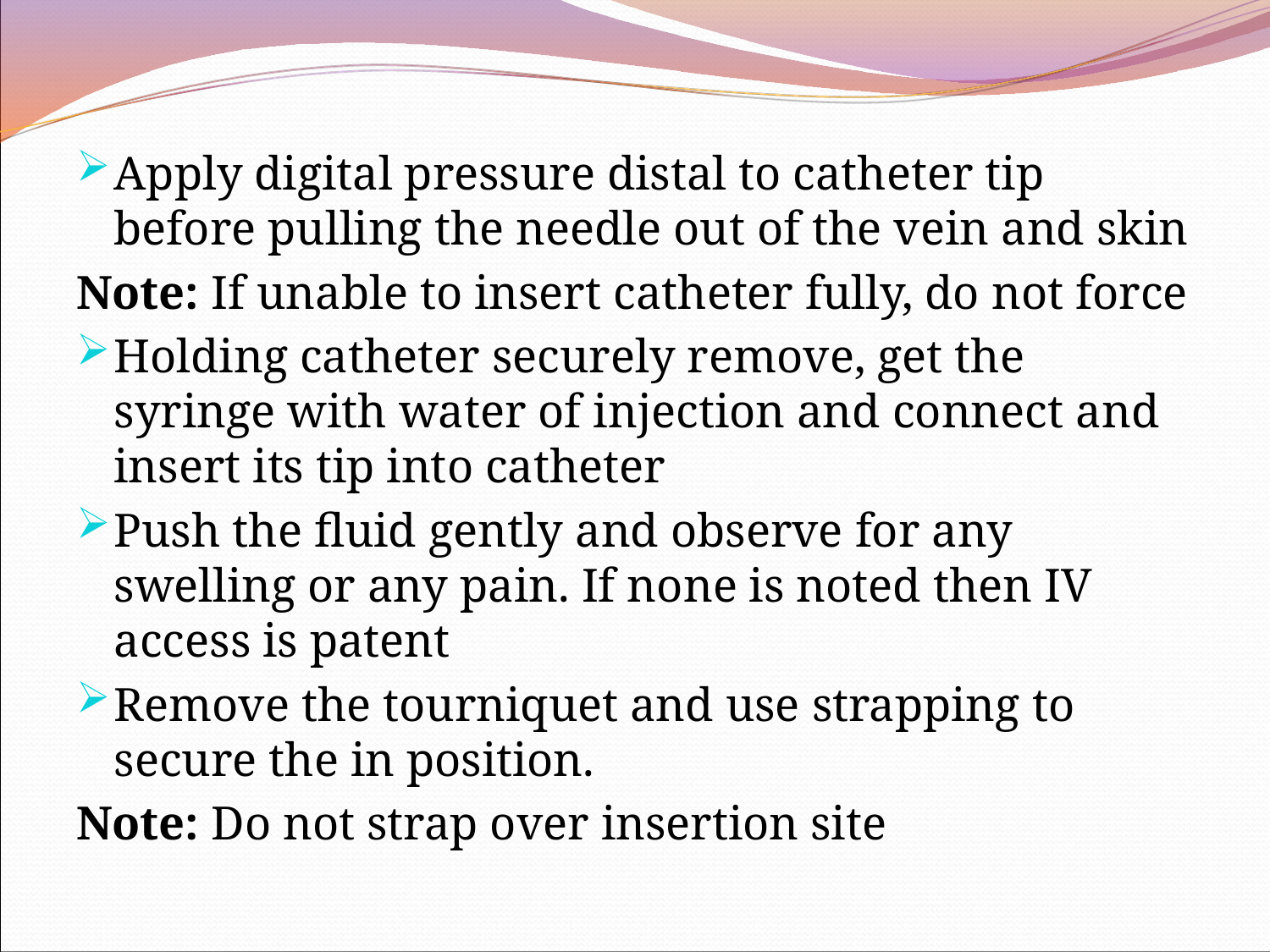

Apply digital pressure distal to catheter tip before pulling the needle out of the vein and skin
Note: If unable to insert catheter fully, do not force
Holding catheter securely remove, get the syringe with water of injection and connect and insert its tip into catheter
Push the fluid gently and observe for any swelling or any pain. If none is noted then IV access is patent
Remove the tourniquet and use strapping to secure the in position.
Note: Do not strap over insertion site